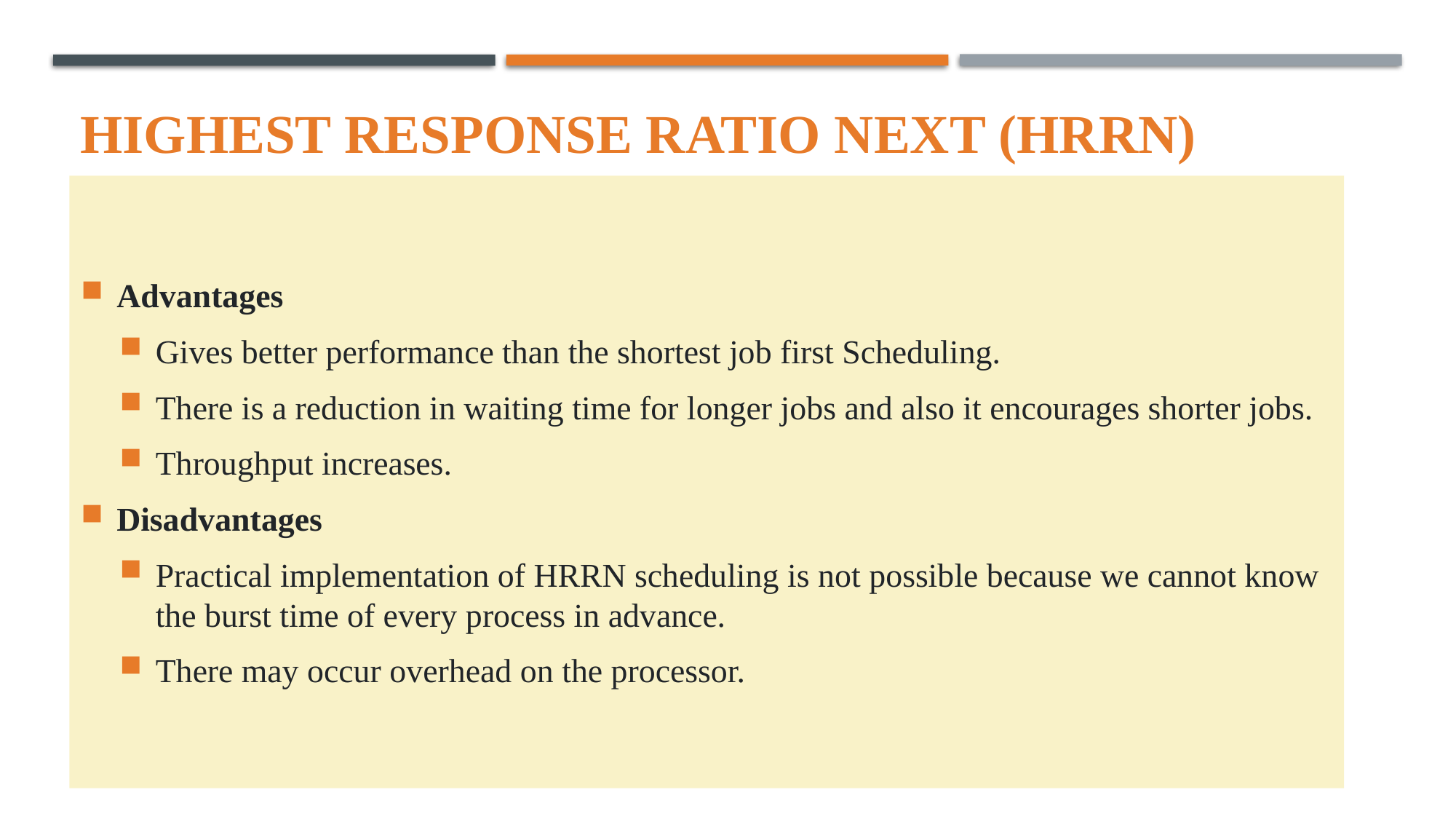

# Highest response ratio next (HRRN)
Advantages
Gives better performance than the shortest job first Scheduling.
There is a reduction in waiting time for longer jobs and also it encourages shorter jobs.
Throughput increases.
Disadvantages
Practical implementation of HRRN scheduling is not possible because we cannot know the burst time of every process in advance.
There may occur overhead on the processor.